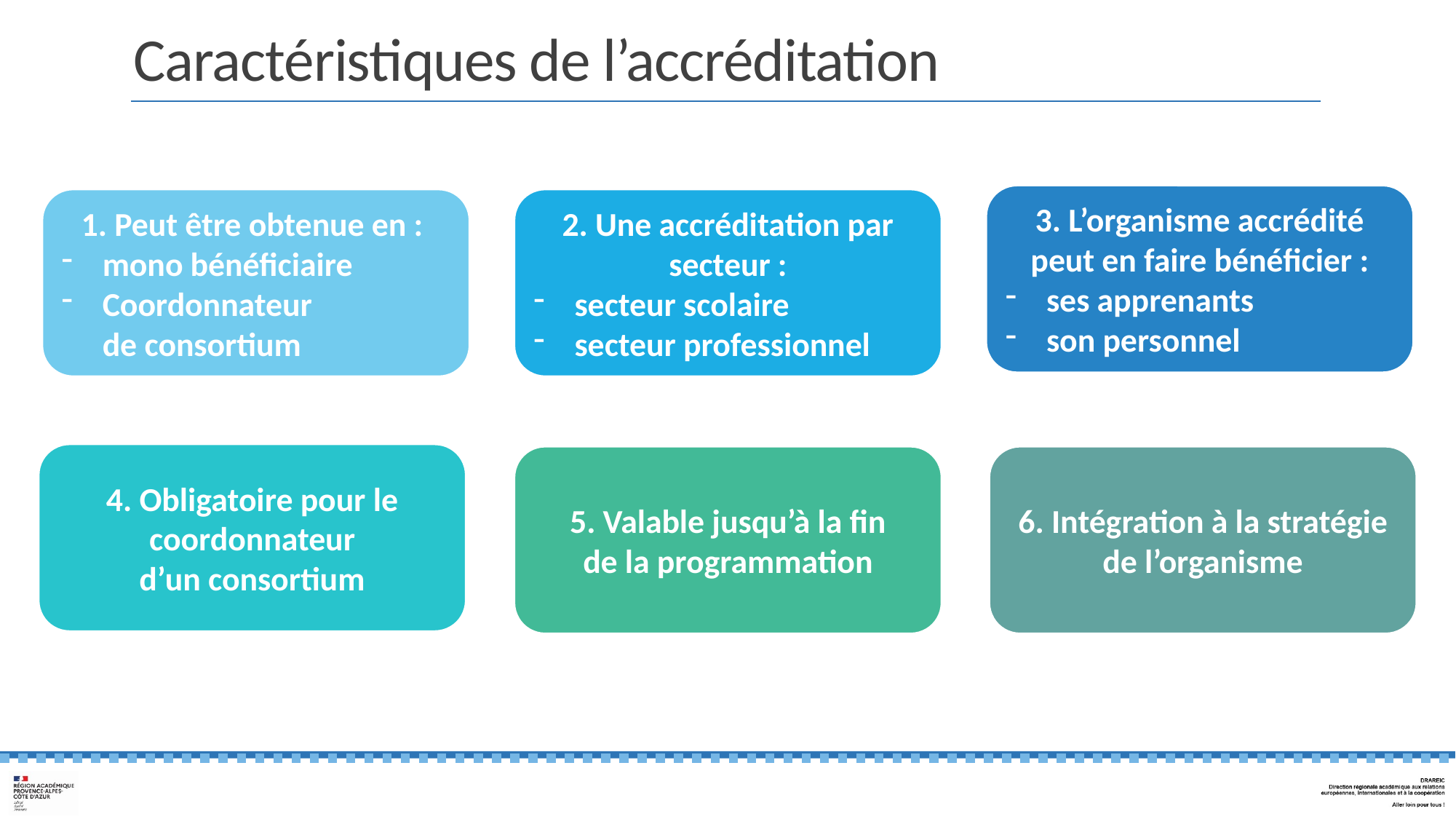

# Caractéristiques de l’accréditation
3. L’organisme accrédité peut en faire bénéficier :
ses apprenants
son personnel
1. Peut être obtenue en :
mono bénéficiaire
Coordonnateur
de consortium
2. Une accréditation par secteur :
secteur scolaire
secteur professionnel
4. Obligatoire pour le coordonnateur
d’un consortium
5. Valable jusqu’à la fin
de la programmation
6. Intégration à la stratégie
de l’organisme